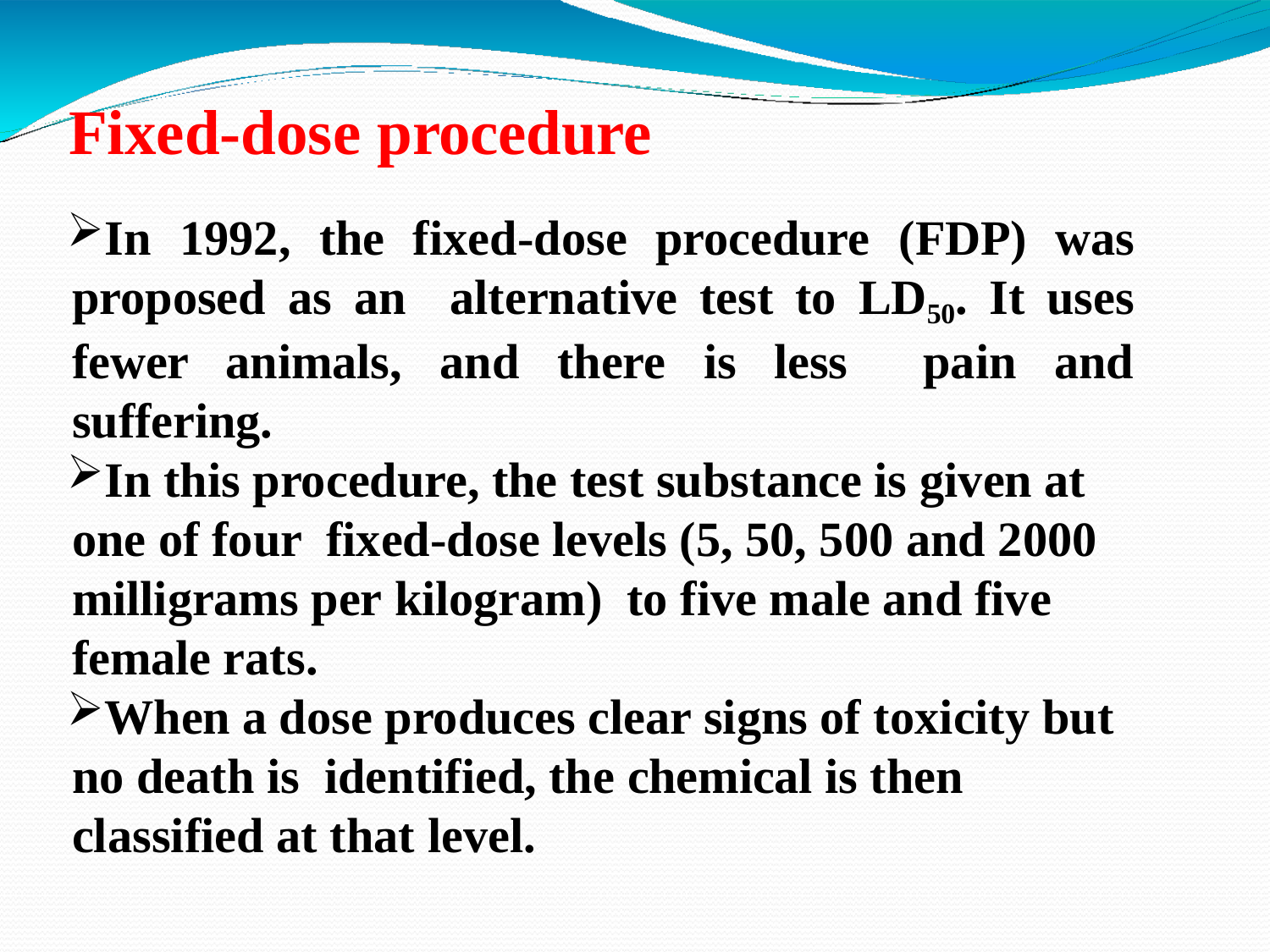

# Fixed-dose procedure
In 1992, the fixed-dose procedure (FDP) was proposed as an  alternative test to LD50. It uses fewer animals, and there is less  pain and suffering.
In this procedure, the test substance is given at one of four  fixed-dose levels (5, 50, 500 and 2000 milligrams per kilogram)  to five male and five female rats.
When a dose produces clear signs of toxicity but no death is  identified, the chemical is then classified at that level.